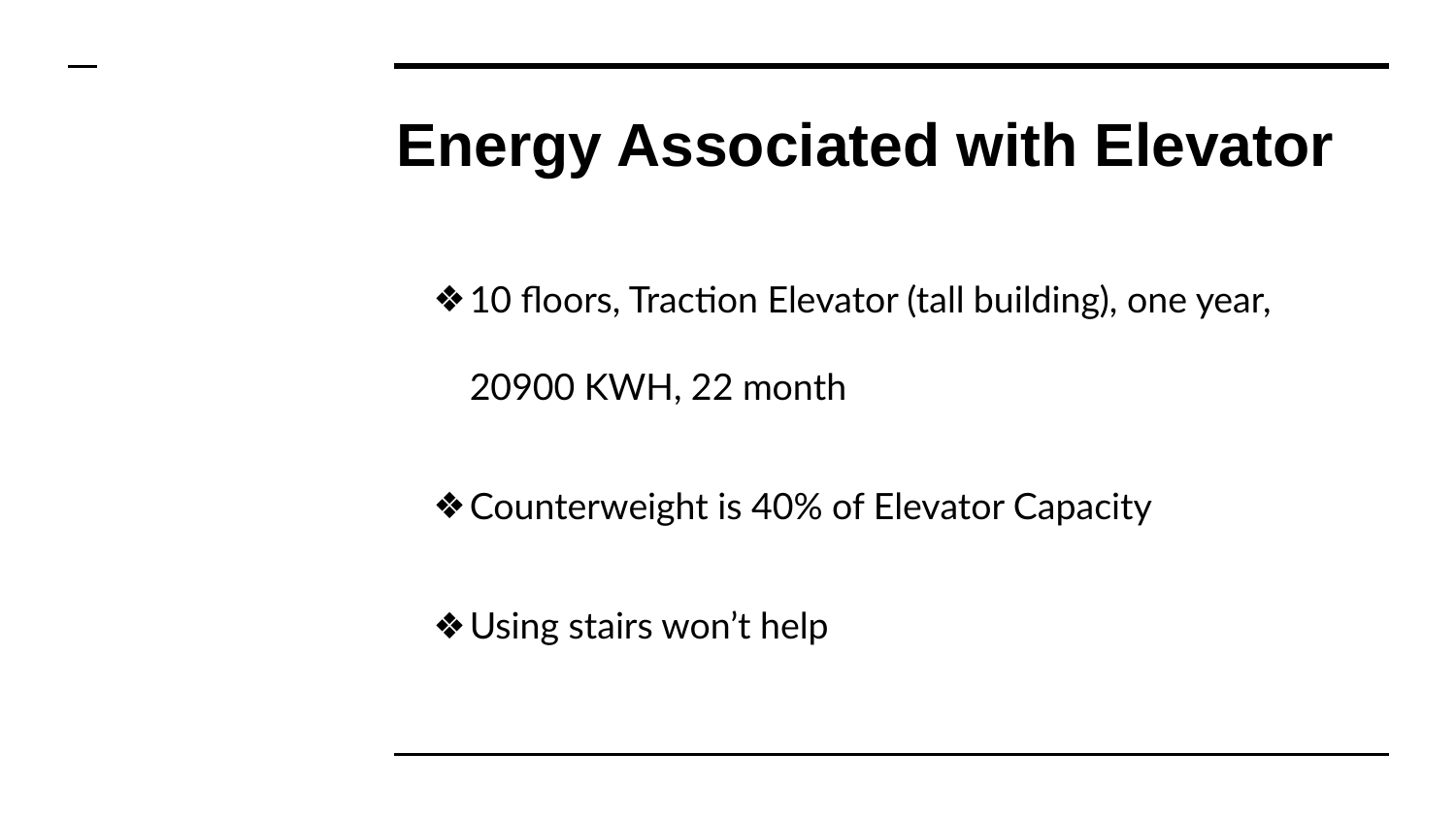

# Energy Associated with Elevator
10 floors, Traction Elevator (tall building), one year, 20900 KWH, 22 month
Counterweight is 40% of Elevator Capacity
Using stairs won’t help